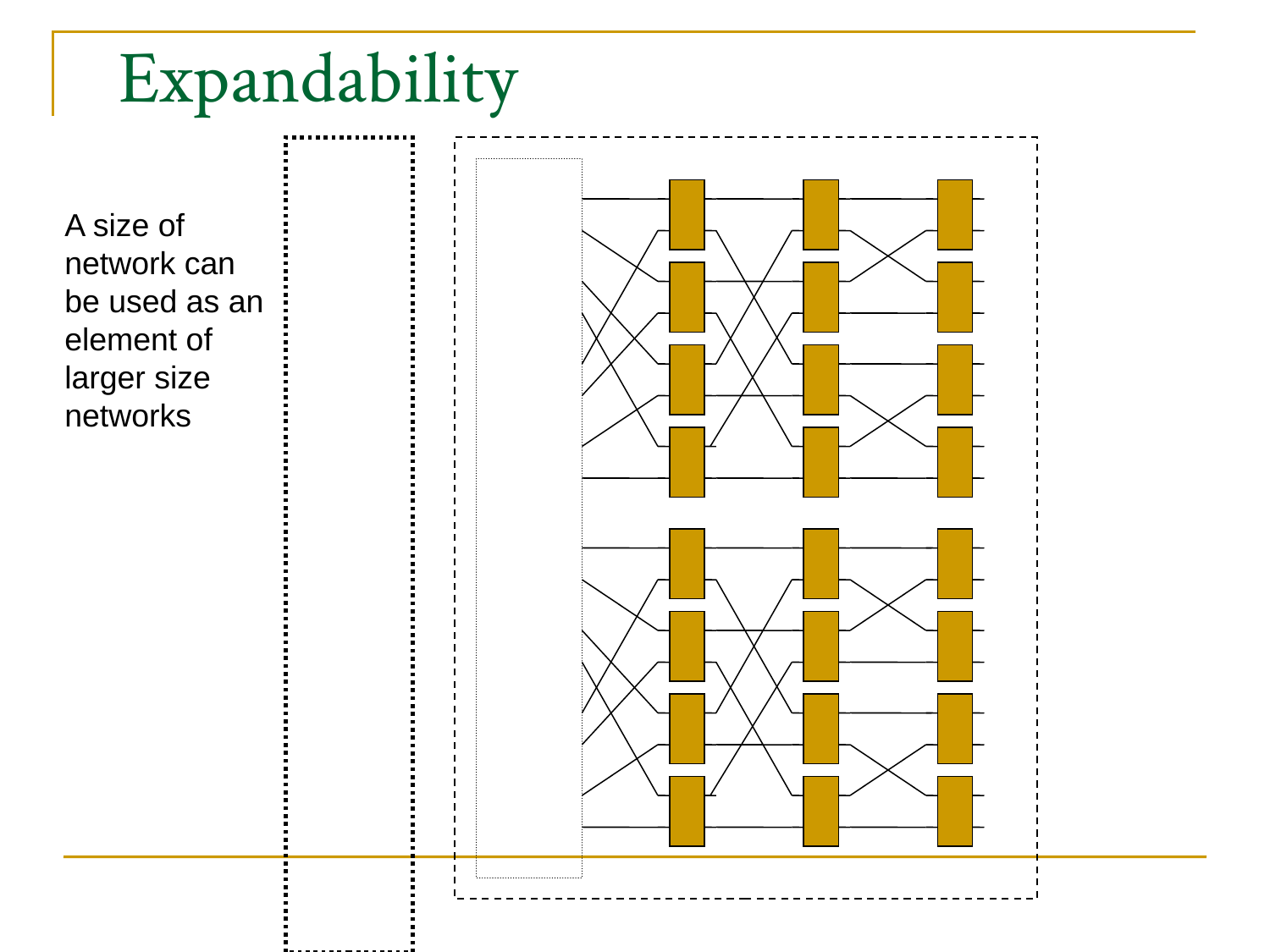

# Expandability

A size of network can be used as an element of larger size networks